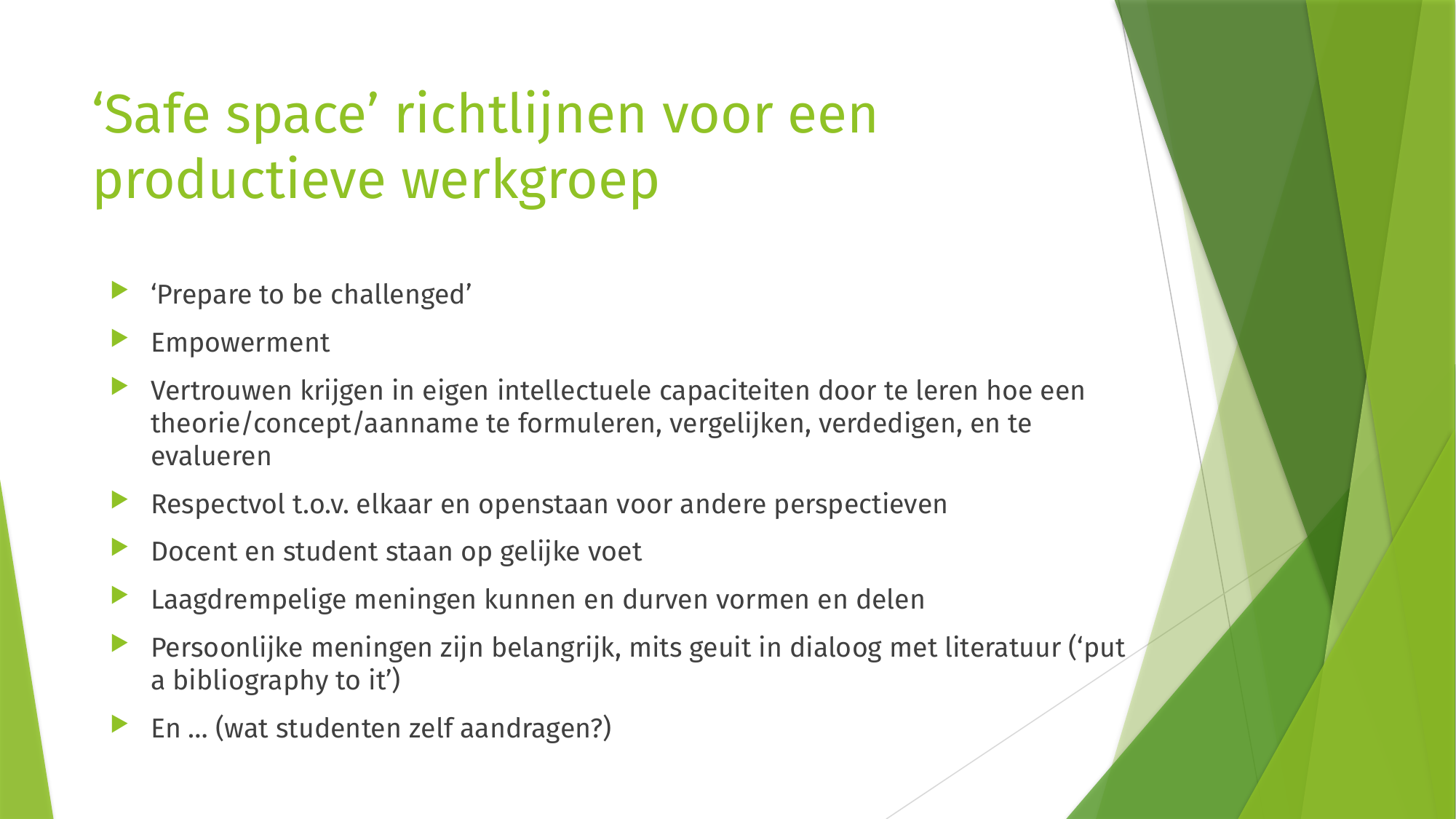

# ‘Safe space’ richtlijnen voor een productieve werkgroep
‘Prepare to be challenged’
Empowerment
Vertrouwen krijgen in eigen intellectuele capaciteiten door te leren hoe een theorie/concept/aanname te formuleren, vergelijken, verdedigen, en te evalueren
Respectvol t.o.v. elkaar en openstaan voor andere perspectieven
Docent en student staan op gelijke voet
Laagdrempelige meningen kunnen en durven vormen en delen
Persoonlijke meningen zijn belangrijk, mits geuit in dialoog met literatuur (‘put a bibliography to it’)
En … (wat studenten zelf aandragen?)